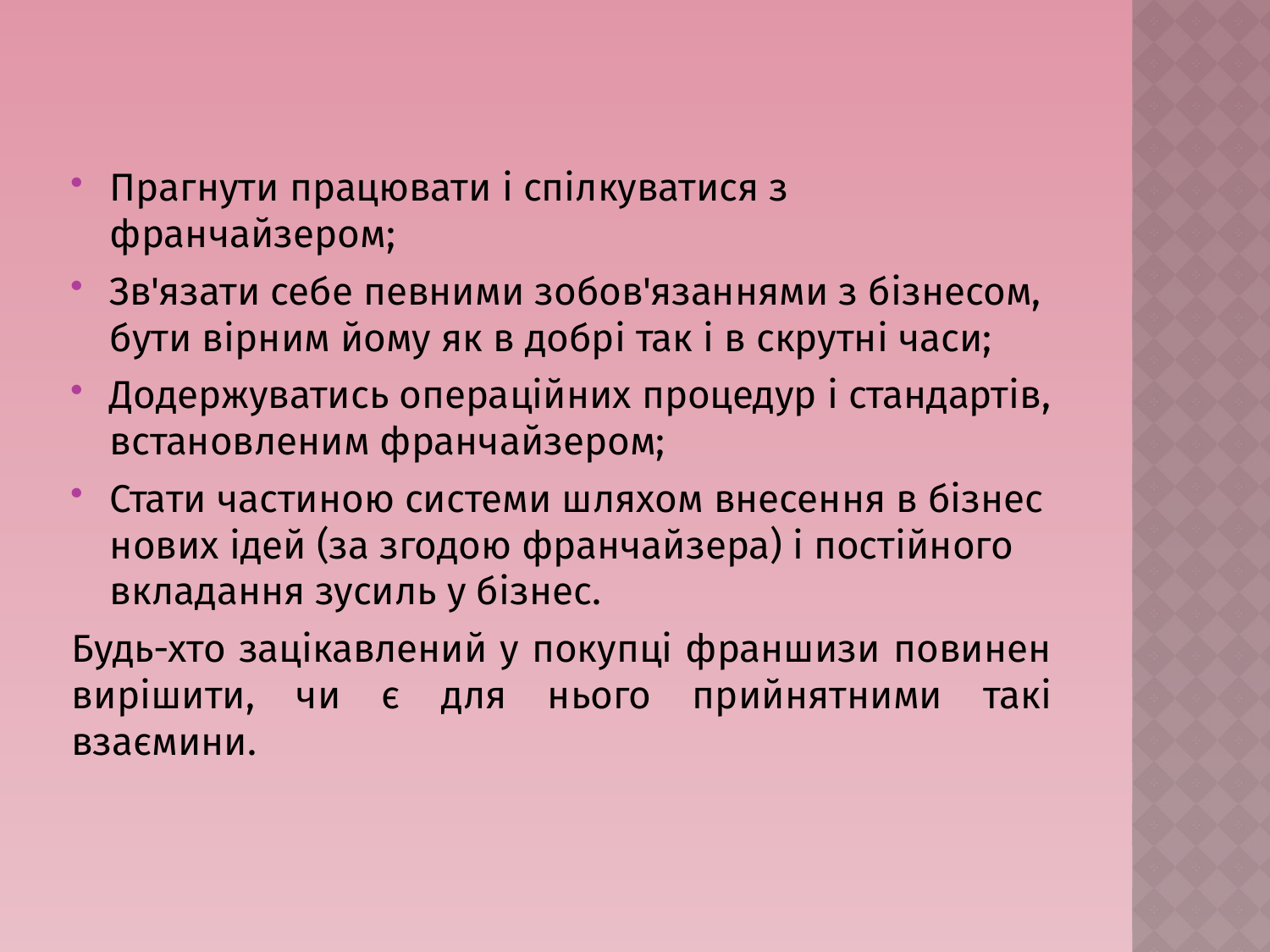

Прагнути працювати і спілкуватися з франчайзером;
Зв'язати себе певними зобов'язаннями з бізнесом, бути вірним йому як в добрі так і в скрутні часи;
Додержуватись операційних процедур і стандартів, встановленим франчайзером;
Стати частиною системи шляхом внесення в бізнес нових ідей (за згодою франчайзера) і постійного вкладання зусиль у бізнес.
Будь-хто зацікавлений у покупці франшизи повинен вирішити, чи є для нього прийнятними такі взаємини.